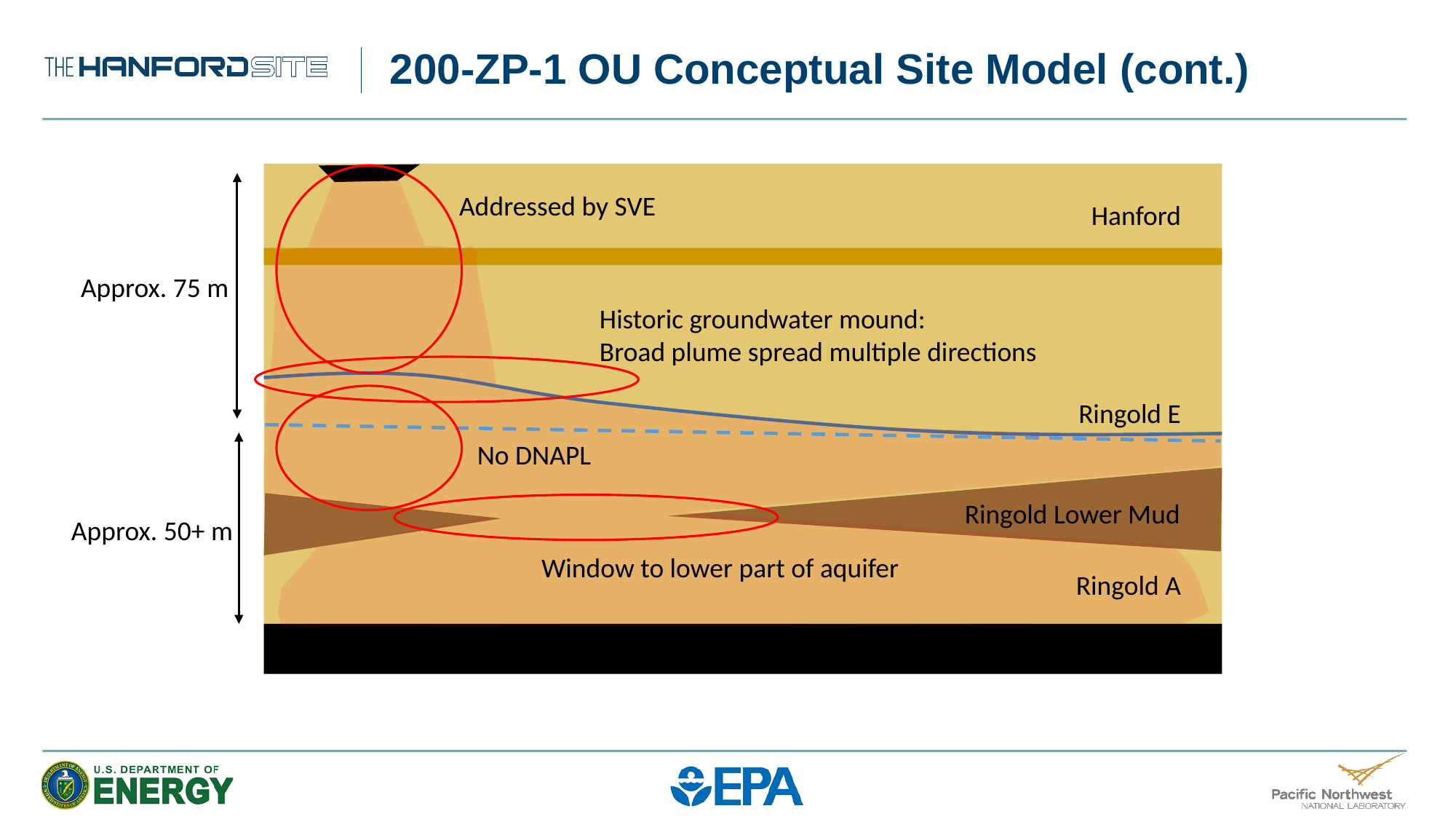

# 200-ZP-1 OU Conceptual Site Model (cont.)

Addressed by SVE
Hanford

Approx. 75 m
Historic groundwater mound:
Broad plume spread multiple directions

Ringold E
No DNAPL

Ringold Lower Mud

Approx. 50+ m
Window to lower part of aquifer
Ringold A